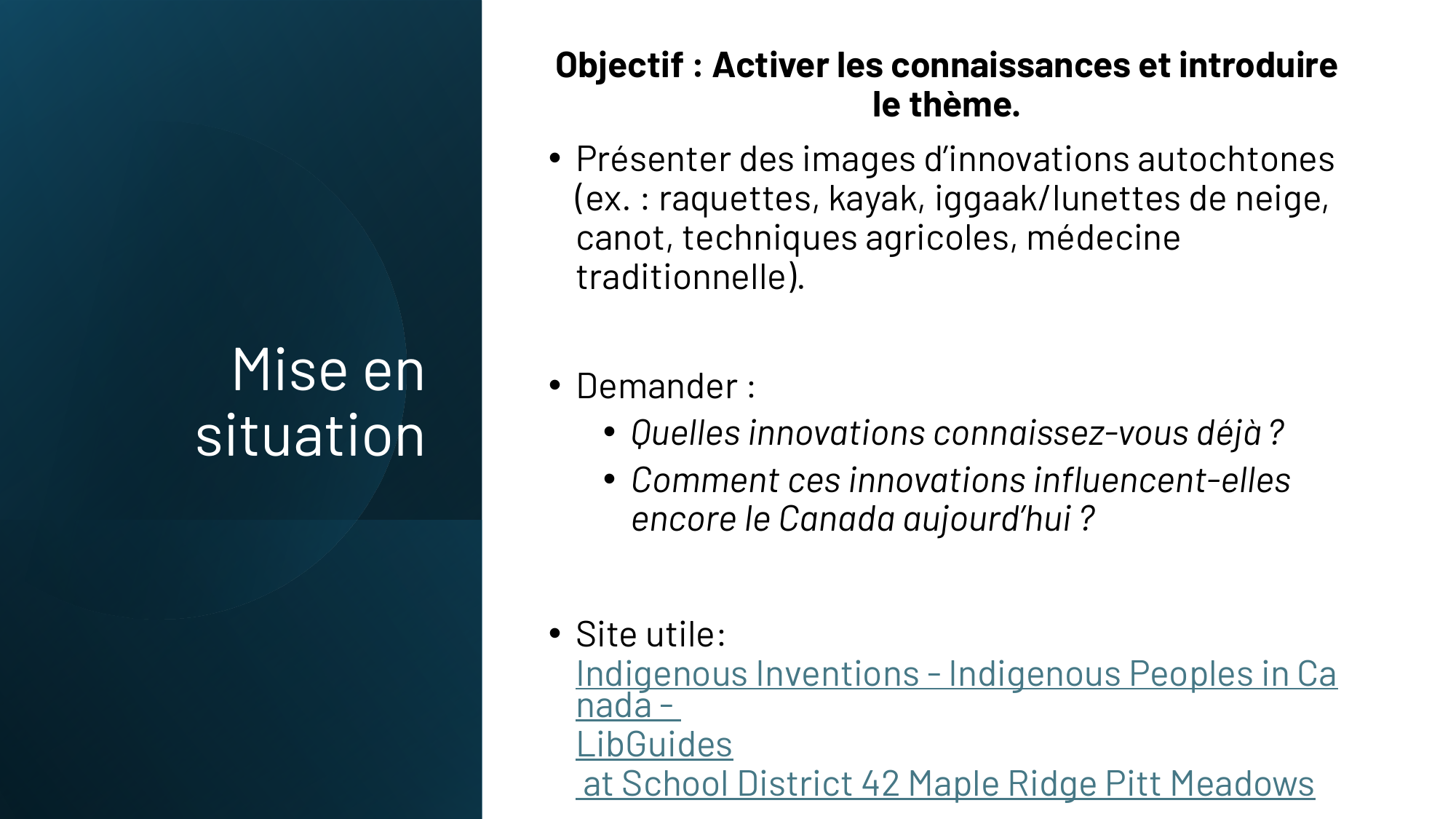

Objectif : Activer les connaissances et introduire le thème.
Présenter des images d’innovations autochtones (ex. : raquettes, kayak, iggaak/lunettes de neige, canot, techniques agricoles, médecine traditionnelle).

Demander :
Quelles innovations connaissez-vous déjà ?
Comment ces innovations influencent-elles encore le Canada aujourd’hui ?

Site utile: Indigenous Inventions - Indigenous Peoples in Canada - LibGuides at School District 42 Maple Ridge Pitt Meadows
# Mise en situation